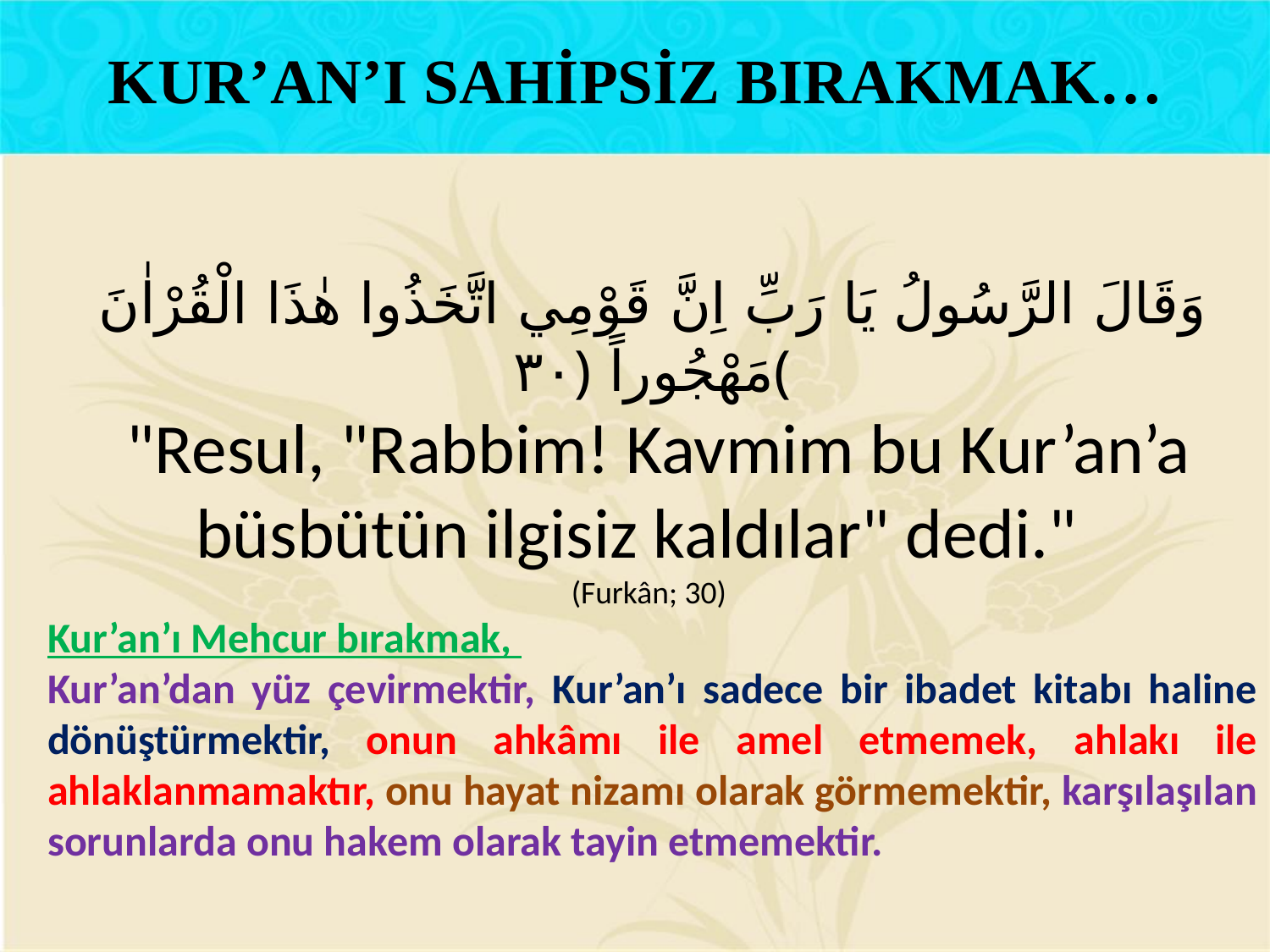

KUR’AN’I SAHİPSİZ BIRAKMAK…
وَقَالَ الرَّسُولُ يَا رَبِّ اِنَّ قَوْمِي اتَّخَذُوا هٰذَا الْقُرْاٰنَ مَهْجُوراً ﴿٣٠﴾
 "Resul, "Rabbim! Kavmim bu Kur’an’a büsbütün ilgisiz kaldılar" dedi."
(Furkân; 30)
Kur’an’ı Mehcur bırakmak,
Kur’an’dan yüz çevirmektir, Kur’an’ı sadece bir ibadet kitabı haline dönüştürmektir, onun ahkâmı ile amel etmemek, ahlakı ile ahlaklanmamaktır, onu hayat nizamı olarak görmemektir, karşılaşılan sorunlarda onu hakem olarak tayin etmemektir.